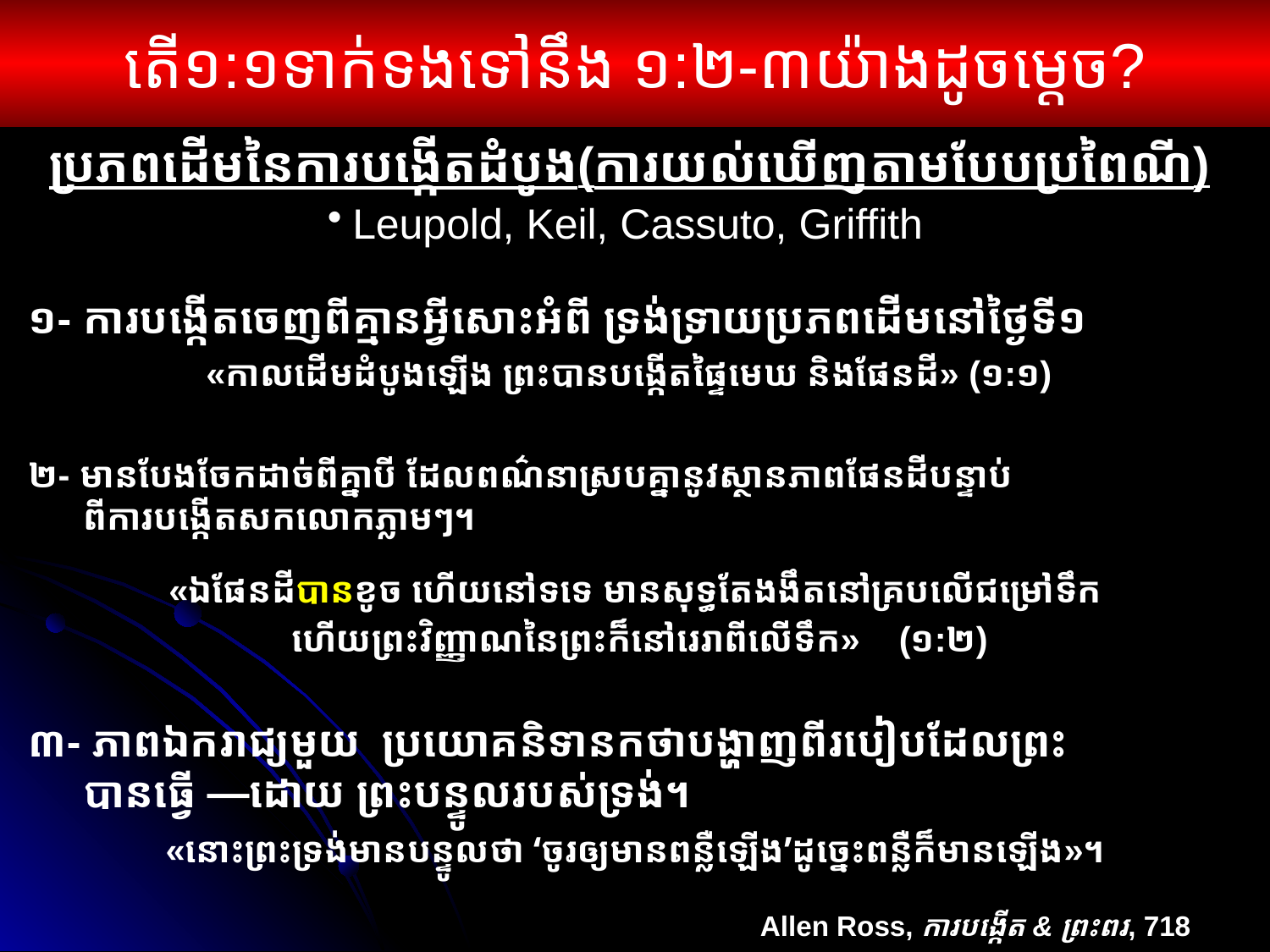

# តើ១:១​ទាក់ទងទៅនឹង ១:២-៣យ៉ាងដូចម្តេច?
34
ប្រភពដើមនៃការបង្កើតដំបូង​(ការយល់ឃើញតាមបែបប្រពៃណី)
Leupold, Keil, Cassuto, Griffith
១- ការបង្កើតចេញពីគ្មានអ្វីសោះអំពី ទ្រង់ទ្រាយប្រភពដើមនៅថ្ងៃទី១
«កាលដើមដំបូងឡើង ព្រះបានបង្កើតផ្ទៃមេឃ និ​ងផែនដី» (១:១)
២- មានបែងចែកដាច់ពីគ្នាបី ដែលពណ៌នាស្របគ្នានូវស្ថានភាពផែនដីបន្ទាប់
      ពីការបង្កើតសកលោកភ្លាមៗ។
«ឯផែនដីបានខូច ហើយនៅទទេ មានសុទ្ធតែងងឹតនៅគ្របលើជម្រៅទឹក
ហើយព្រះវិញ្ញាណនៃព្រះក៏នៅរេរាពីលើទឹក»    (១:២)
៣- ភាពឯករាជ្យមួយ  ប្រយោគនិទានកថាបង្ហាញពីរបៀបដែលព្រះ
     បានធ្វើ —ដោយ ព្រះបន្ទូលរបស់ទ្រង់។
«នោះព្រះទ្រង់មានបន្ទូលថា ‘ចូរឲ្យមានពន្លឺឡើង’ដូច្នេះពន្លឺក៏មានឡើង»។
Allen Ross, ការបង្កើត & ព្រះពរ, 718